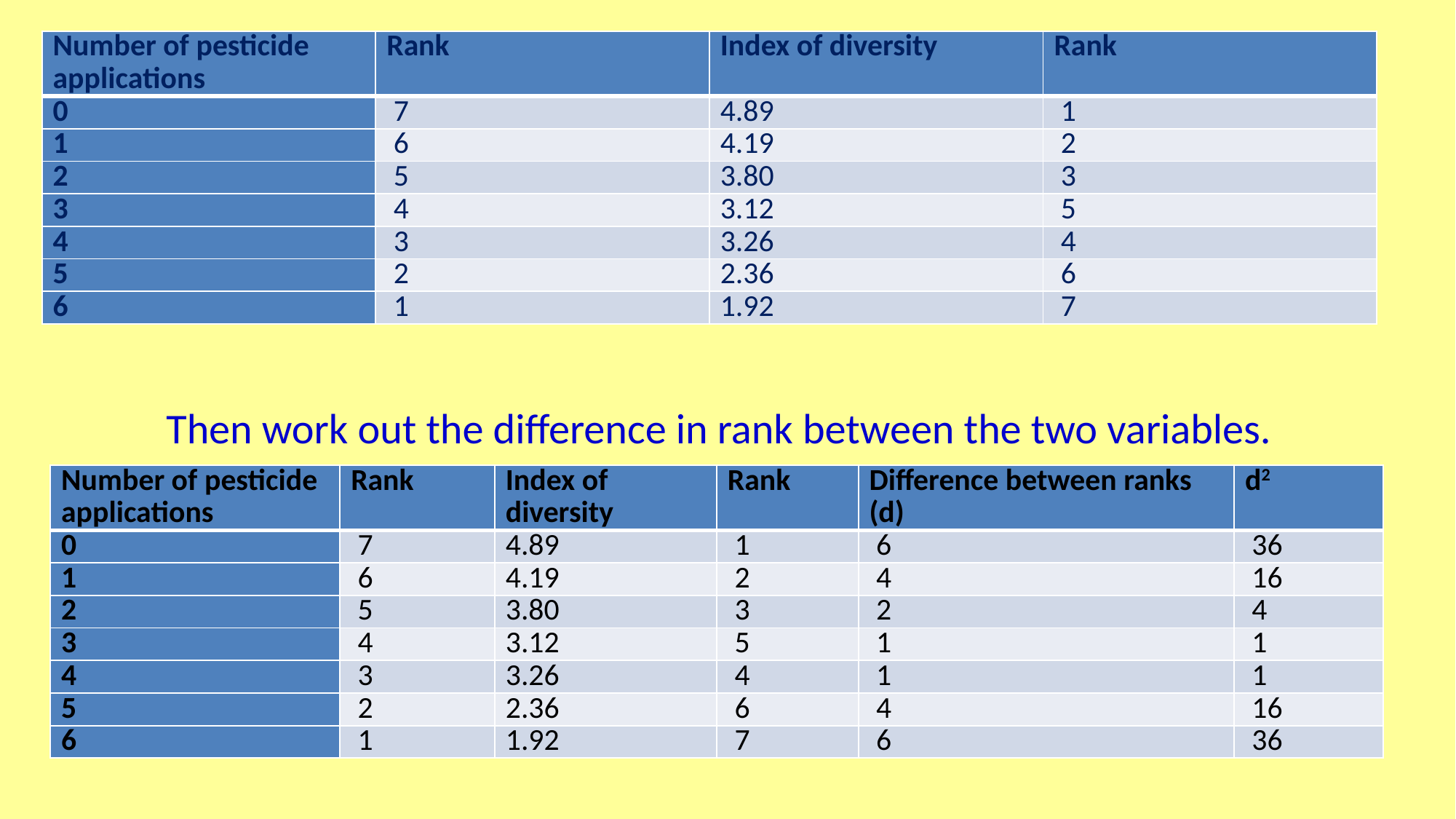

| Number of pesticide applications | Rank | Index of diversity | Rank |
| --- | --- | --- | --- |
| 0 | 7 | 4.89 | 1 |
| 1 | 6 | 4.19 | 2 |
| 2 | 5 | 3.80 | 3 |
| 3 | 4 | 3.12 | 5 |
| 4 | 3 | 3.26 | 4 |
| 5 | 2 | 2.36 | 6 |
| 6 | 1 | 1.92 | 7 |
# Then work out the difference in rank between the two variables.
| Number of pesticide applications | Rank | Index of diversity | Rank | Difference between ranks (d) | d2 |
| --- | --- | --- | --- | --- | --- |
| 0 | 7 | 4.89 | 1 | 6 | 36 |
| 1 | 6 | 4.19 | 2 | 4 | 16 |
| 2 | 5 | 3.80 | 3 | 2 | 4 |
| 3 | 4 | 3.12 | 5 | 1 | 1 |
| 4 | 3 | 3.26 | 4 | 1 | 1 |
| 5 | 2 | 2.36 | 6 | 4 | 16 |
| 6 | 1 | 1.92 | 7 | 6 | 36 |